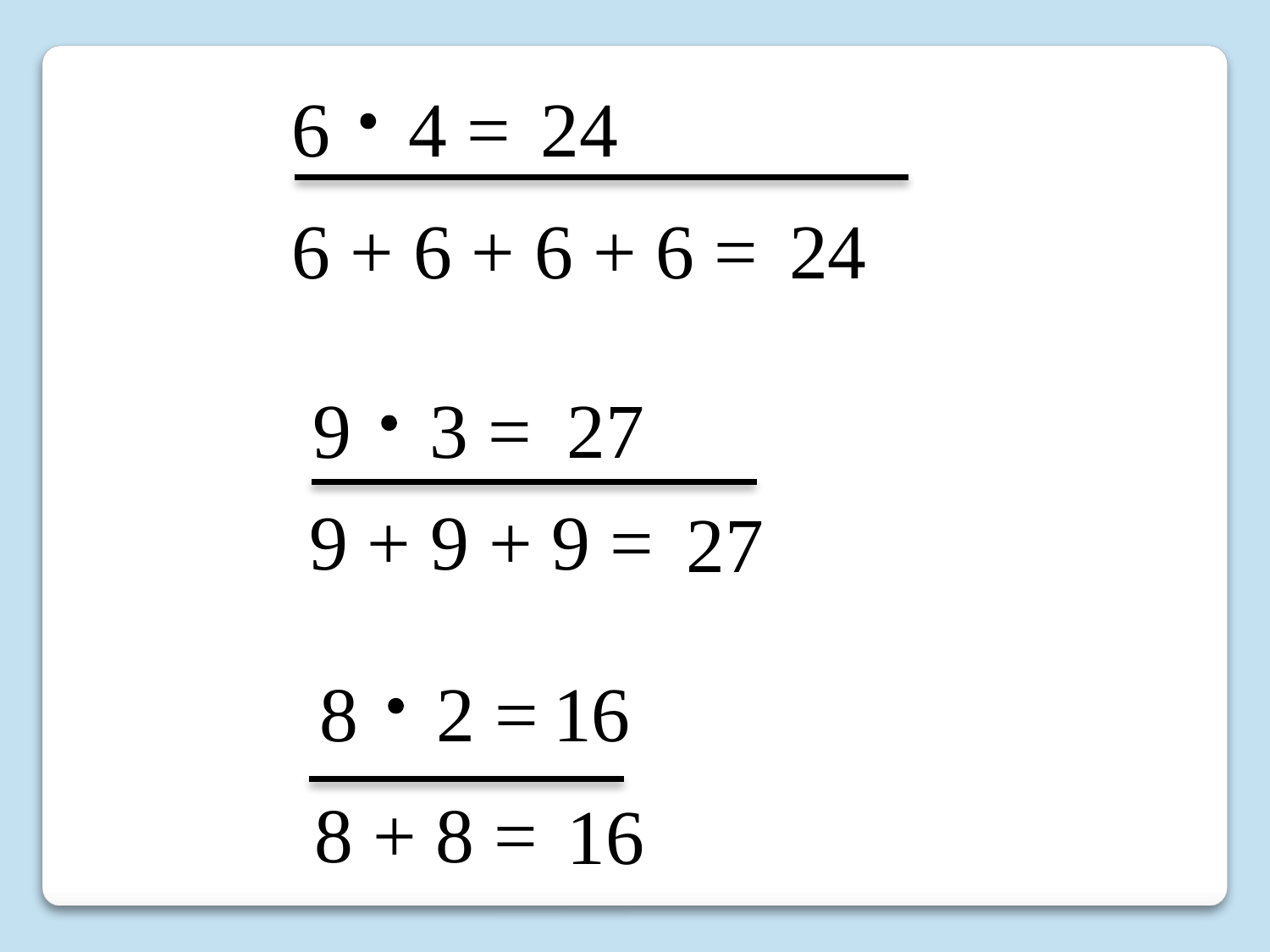

6

4 =

24
6 + 6 + 6 + 6 =
24
27
9

3 =

9 + 9 + 9 =
27
8

2 =

16
8 + 8 =
16